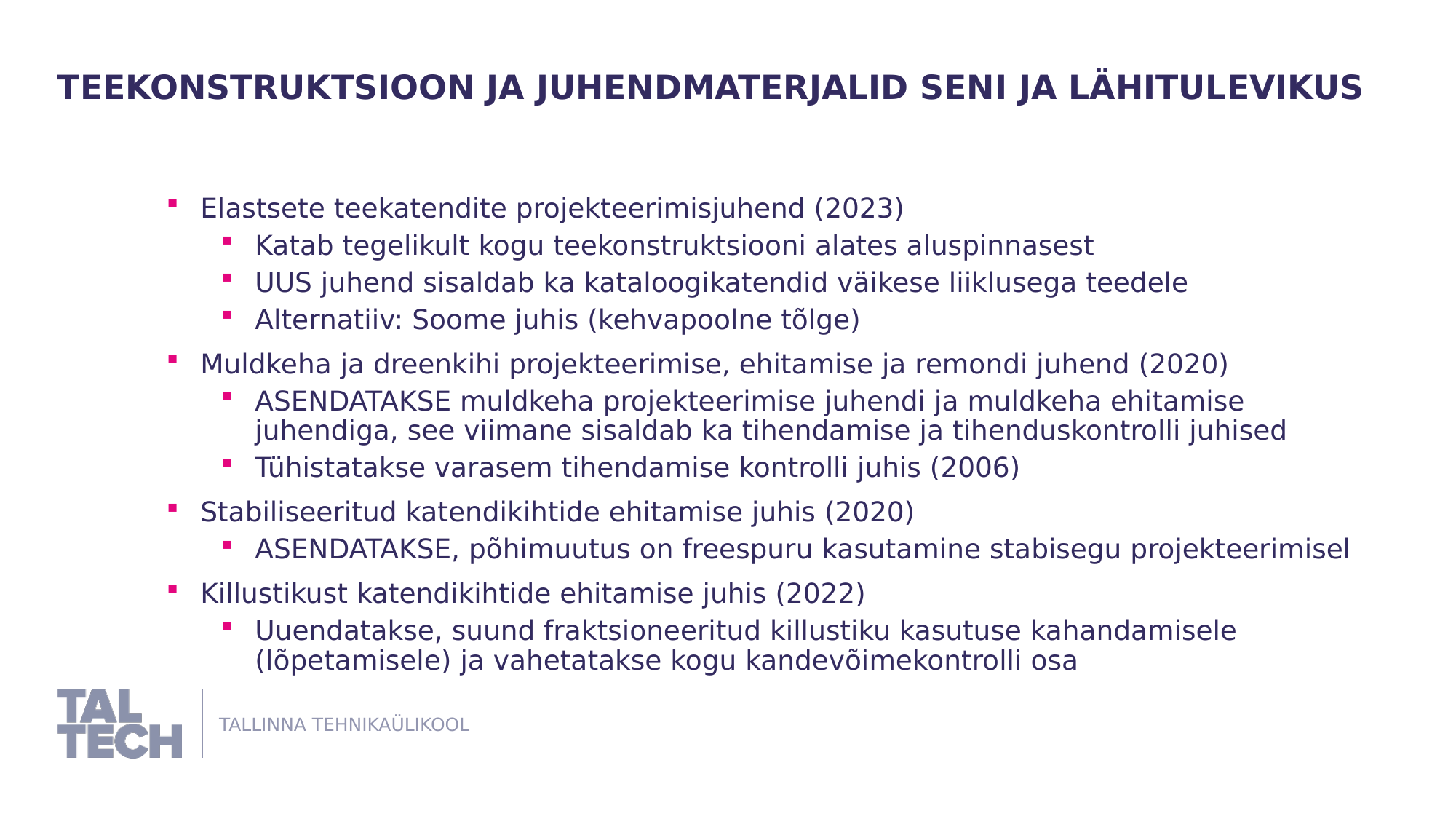

Teekonstruktsioon ja juhendmaterjalid seni ja lähitulevikus
Elastsete teekatendite projekteerimisjuhend (2023)
Katab tegelikult kogu teekonstruktsiooni alates aluspinnasest
UUS juhend sisaldab ka kataloogikatendid väikese liiklusega teedele
Alternatiiv: Soome juhis (kehvapoolne tõlge)
Muldkeha ja dreenkihi projekteerimise, ehitamise ja remondi juhend (2020)
ASENDATAKSE muldkeha projekteerimise juhendi ja muldkeha ehitamise juhendiga, see viimane sisaldab ka tihendamise ja tihenduskontrolli juhised
Tühistatakse varasem tihendamise kontrolli juhis (2006)
Stabiliseeritud katendikihtide ehitamise juhis (2020)
ASENDATAKSE, põhimuutus on freespuru kasutamine stabisegu projekteerimisel
Killustikust katendikihtide ehitamise juhis (2022)
Uuendatakse, suund fraktsioneeritud killustiku kasutuse kahandamisele (lõpetamisele) ja vahetatakse kogu kandevõimekontrolli osa